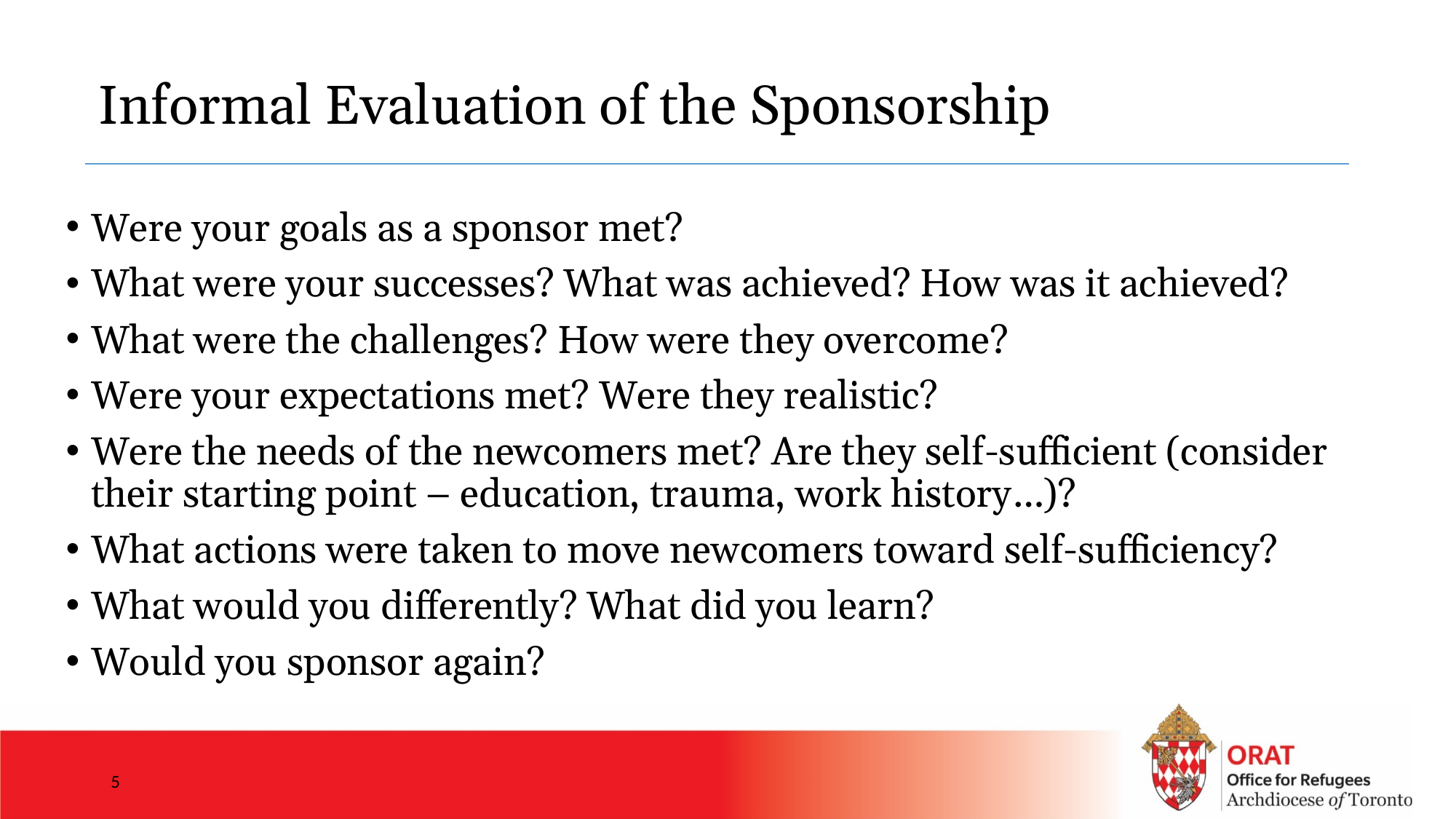

# Informal Evaluation of the Sponsorship
Were your goals as a sponsor met?
What were your successes? What was achieved? How was it achieved?
What were the challenges? How were they overcome?
Were your expectations met? Were they realistic?
Were the needs of the newcomers met? Are they self-sufficient (consider their starting point – education, trauma, work history…)?
What actions were taken to move newcomers toward self-sufficiency?
What would you differently? What did you learn?
Would you sponsor again?

5